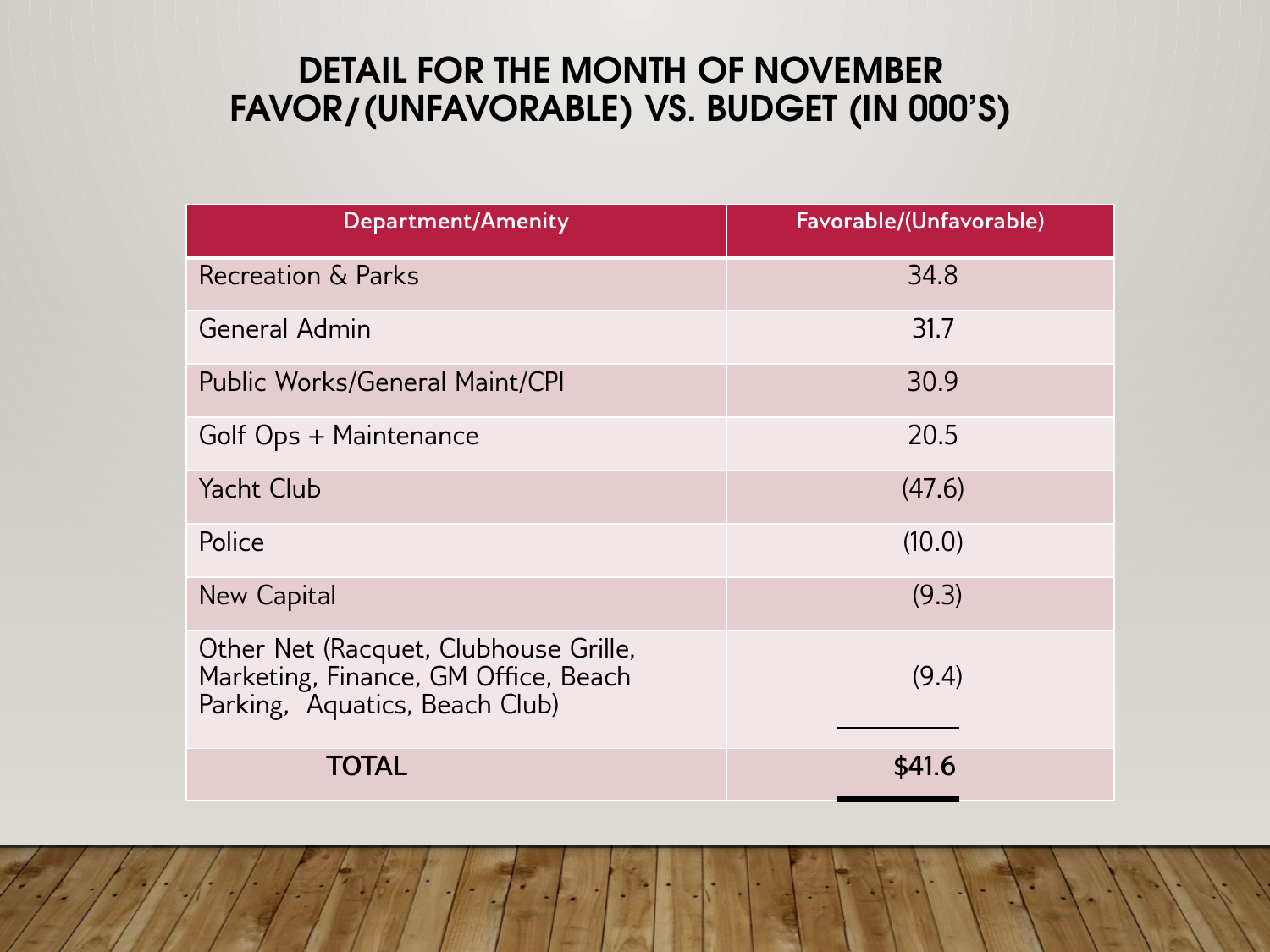

# Detail for the Month of november Favor/(Unfavorable) Vs. Budget (in 000’s)
| Department/Amenity | Favorable/(Unfavorable) |
| --- | --- |
| Recreation & Parks | 34.8 |
| General Admin | 31.7 |
| Public Works/General Maint/CPI | 30.9 |
| Golf Ops + Maintenance | 20.5 |
| Yacht Club | (47.6) |
| Police | (10.0) |
| New Capital | (9.3) |
| Other Net (Racquet, Clubhouse Grille, Marketing, Finance, GM Office, Beach Parking, Aquatics, Beach Club) | (9.4) |
| TOTAL | $41.6 |